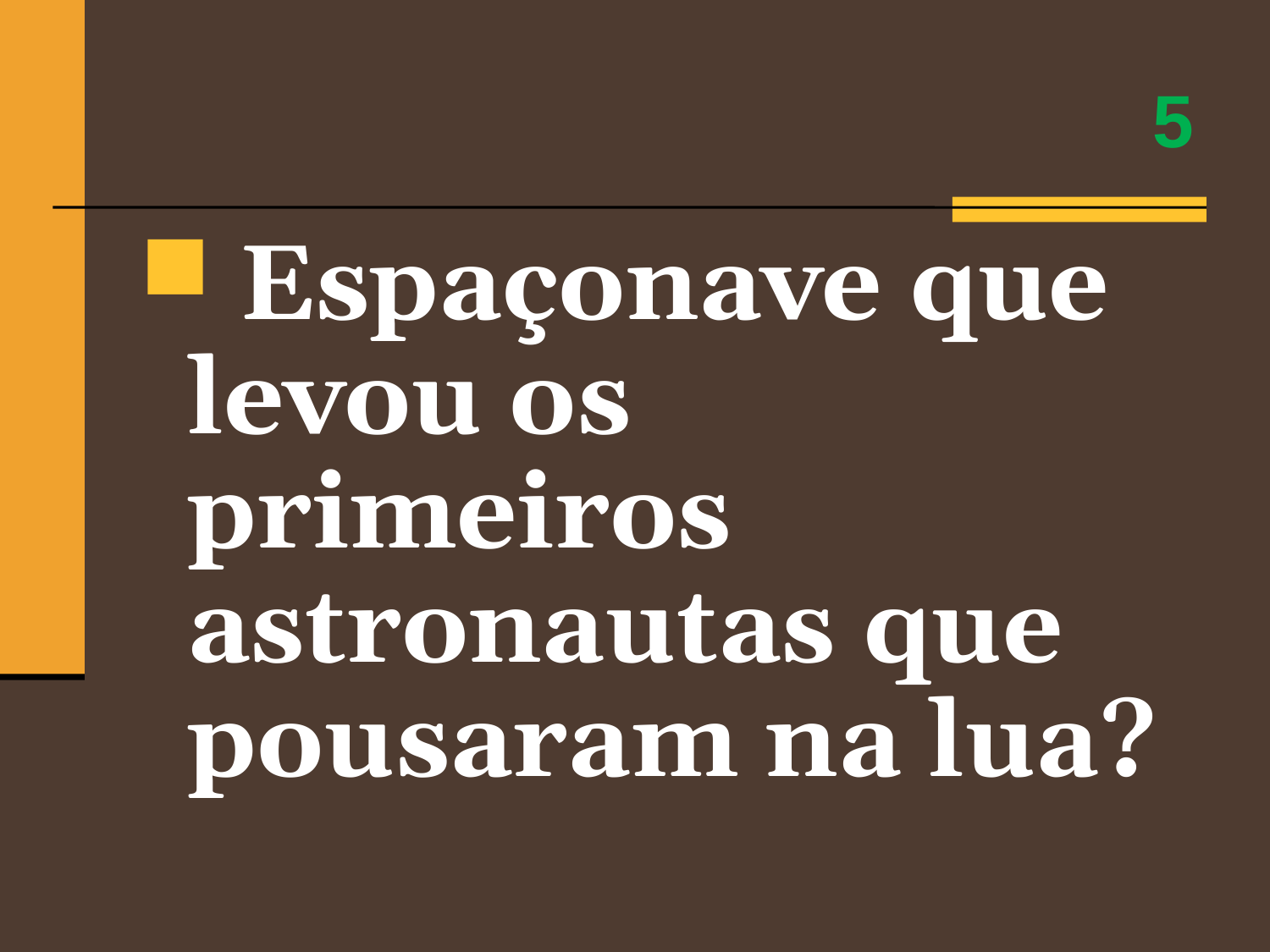

# 5
 Espaçonave que levou os primeiros astronautas que pousaram na lua?